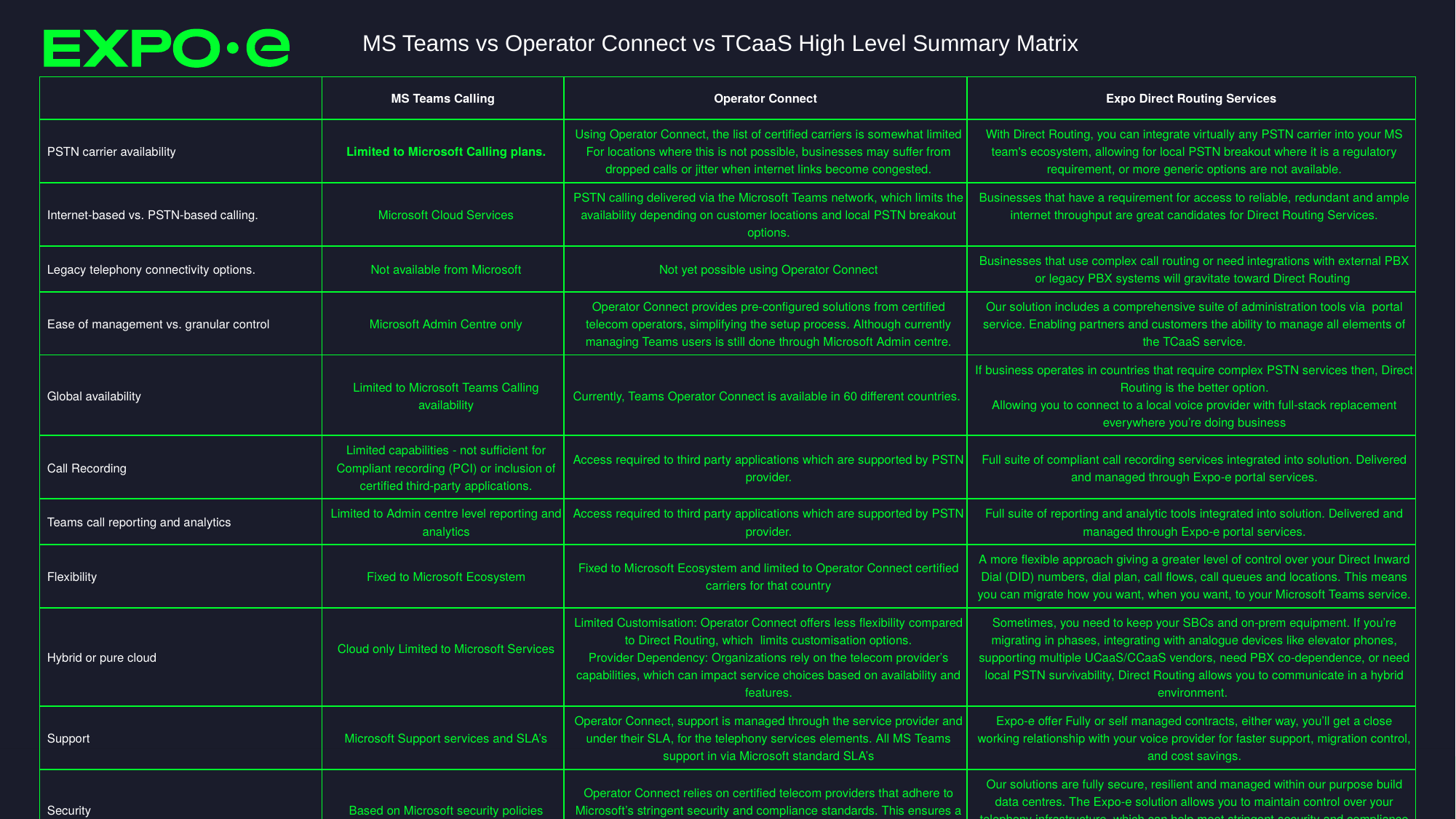

# MS Teams vs Operator Connect vs TCaaS High Level Summary Matrix
|  | MS Teams Calling | Operator Connect | Expo Direct Routing Services |
| --- | --- | --- | --- |
| PSTN carrier availability | Limited to Microsoft Calling plans. | Using Operator Connect, the list of certified carriers is somewhat limited For locations where this is not possible, businesses may suffer from dropped calls or jitter when internet links become congested. | With Direct Routing, you can integrate virtually any PSTN carrier into your MS team's ecosystem, allowing for local PSTN breakout where it is a regulatory requirement, or more generic options are not available. |
| Internet-based vs. PSTN-based calling. | Microsoft Cloud Services | PSTN calling delivered via the Microsoft Teams network, which limits the availability depending on customer locations and local PSTN breakout options. | Businesses that have a requirement for access to reliable, redundant and ample internet throughput are great candidates for Direct Routing Services. |
| Legacy telephony connectivity options. | Not available from Microsoft | Not yet possible using Operator Connect | Businesses that use complex call routing or need integrations with external PBX or legacy PBX systems will gravitate toward Direct Routing |
| Ease of management vs. granular control | Microsoft Admin Centre only | Operator Connect provides pre-configured solutions from certified telecom operators, simplifying the setup process. Although currently managing Teams users is still done through Microsoft Admin centre. | Our solution includes a comprehensive suite of administration tools via portal service. Enabling partners and customers the ability to manage all elements of the TCaaS service. |
| Global availability | Limited to Microsoft Teams Calling availability | Currently, Teams Operator Connect is available in 60 different countries. | If business operates in countries that require complex PSTN services then, Direct Routing is the better option. Allowing you to connect to a local voice provider with full-stack replacement everywhere you’re doing business |
| Call Recording | Limited capabilities - not sufficient for Compliant recording (PCI) or inclusion of certified third-party applications. | Access required to third party applications which are supported by PSTN provider. | Full suite of compliant call recording services integrated into solution. Delivered and managed through Expo-e portal services. |
| Teams call reporting and analytics | Limited to Admin centre level reporting and analytics | Access required to third party applications which are supported by PSTN provider. | Full suite of reporting and analytic tools integrated into solution. Delivered and managed through Expo-e portal services. |
| Flexibility | Fixed to Microsoft Ecosystem | Fixed to Microsoft Ecosystem and limited to Operator Connect certified carriers for that country | A more flexible approach giving a greater level of control over your Direct Inward Dial (DID) numbers, dial plan, call flows, call queues and locations. This means you can migrate how you want, when you want, to your Microsoft Teams service. |
| Hybrid or pure cloud | Cloud only Limited to Microsoft Services | Limited Customisation: Operator Connect offers less flexibility compared to Direct Routing, which limits customisation options. Provider Dependency: Organizations rely on the telecom provider’s capabilities, which can impact service choices based on availability and features. | Sometimes, you need to keep your SBCs and on-prem equipment. If you’re migrating in phases, integrating with analogue devices like elevator phones, supporting multiple UCaaS/CCaaS vendors, need PBX co-dependence, or need local PSTN survivability, Direct Routing allows you to communicate in a hybrid environment. |
| Support | Microsoft Support services and SLA’s | Operator Connect, support is managed through the service provider and under their SLA, for the telephony services elements. All MS Teams support in via Microsoft standard SLA’s | Expo-e offer Fully or self managed contracts, either way, you’ll get a close working relationship with your voice provider for faster support, migration control, and cost savings. |
| Security | Based on Microsoft security policies | Operator Connect relies on certified telecom providers that adhere to Microsoft’s stringent security and compliance standards. This ensures a high baseline level of reliability and trust. | Our solutions are fully secure, resilient and managed within our purpose build data centres. The Expo-e solution allows you to maintain control over your telephony infrastructure, which can help meet stringent security and compliance standards |
| Managed SBC Services | All cloud services no SBC options | Same has MS Teams Calling | Some organisations choose to outsource SBC configuration to managed service providers like Expo-e. This reduces setup complexity and alleviates the burden on internal IT teams. Expo’s managed SBC services simplify the integration process, ensuring seamless communication without the need for in-house expertise |